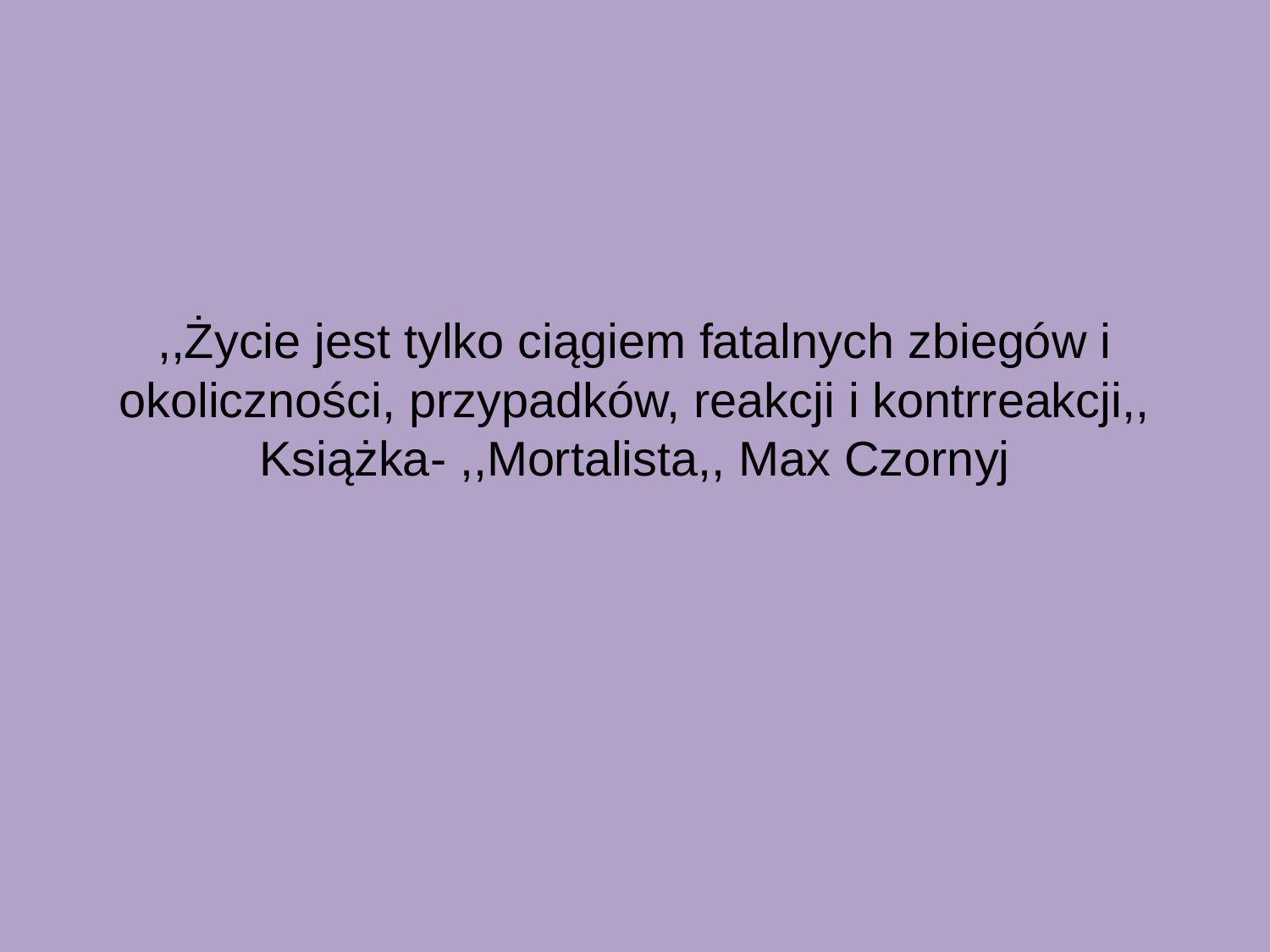

# ,,Życie jest tylko ciągiem fatalnych zbiegów i okoliczności, przypadków, reakcji i kontrreakcji,, Książka- ,,Mortalista,, Max Czornyj